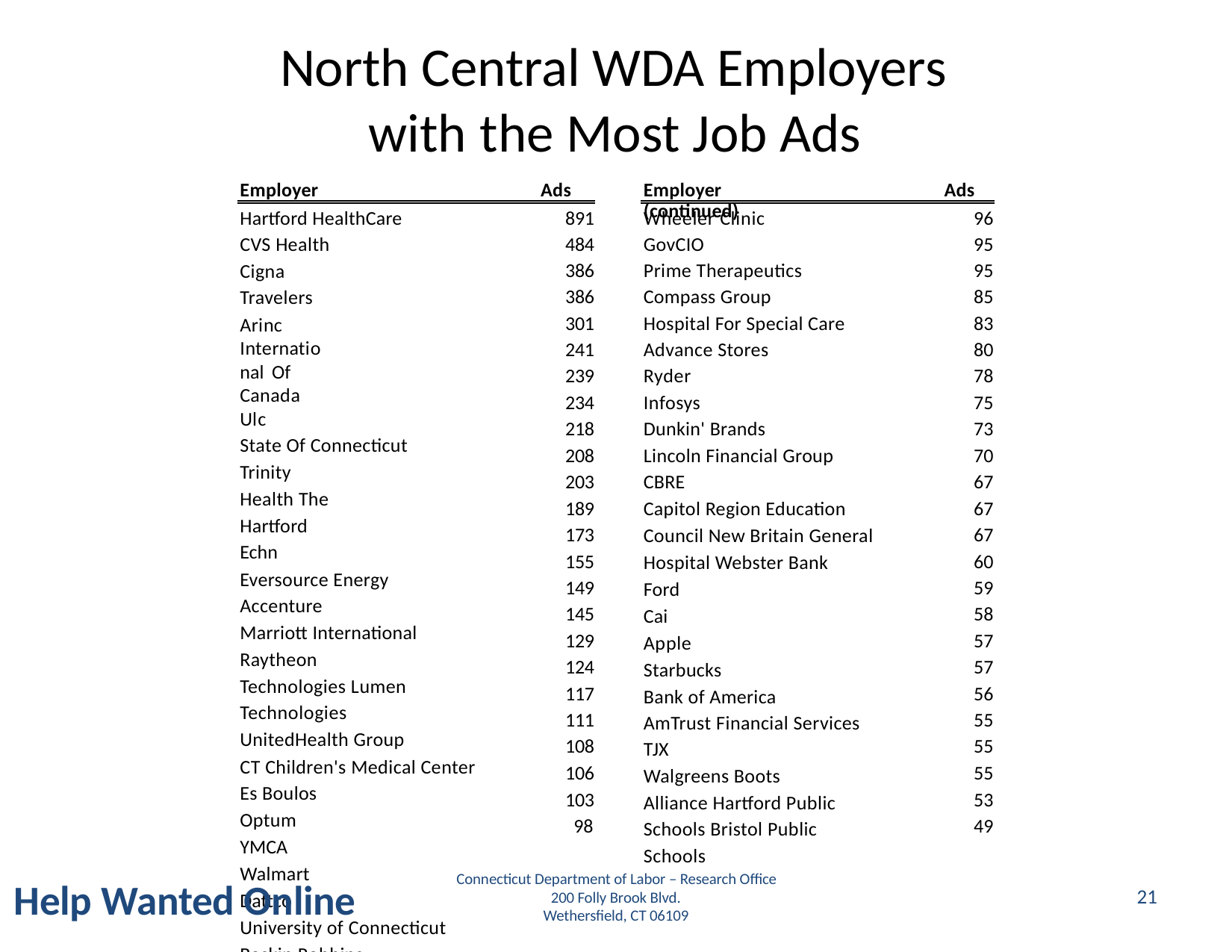

North Central WDA Employers
with
the Most Job Ads
Employer
Ads
Employer (continued)
Ads

Hartford HealthCare
CVS Health
Cigna
Travelers
Arinc International Of Canada Ulc
State Of Connecticut
Trinity
Health The
Hartford
Echn
Eversource Energy
Accenture
Marriott International
Raytheon
Technologies Lumen
Technologies
UnitedHealth Group
CT Children's Medical Center
Es Boulos
Optum
YMCA
Walmart
Dattco
University of Connecticut
Baskin Robbins
Cardinal Health
891
484
386
386
301
241
239
234
218
208
203
189
173
155
149
145
129
124
117
111
108
106
103
98
Wheeler Clinic
GovCIO
Prime Therapeutics
Compass Group
Hospital For Special Care
Advance Stores
Ryder
Infosys
Dunkin' Brands
Lincoln Financial Group
CBRE
Capitol Region Education
Council New Britain General
Hospital Webster Bank
Ford
Cai
Apple
Starbucks
Bank of America
AmTrust Financial Services
TJX
Walgreens Boots
Alliance Hartford Public
Schools Bristol Public
Schools
96
95
95
85
83
80
78
75
73
70
67
67
67
60
59
58
57
57
56
55
55
55
53
49
Connecticut Department of Labor – Research Office
200 Folly Brook Blvd.
Wethersfield, CT 06109

Connecticut Department of Labor – Research Office
200 Folly Brook Blvd.
Wethersfield, CT 06109
Help Wanted Online
21